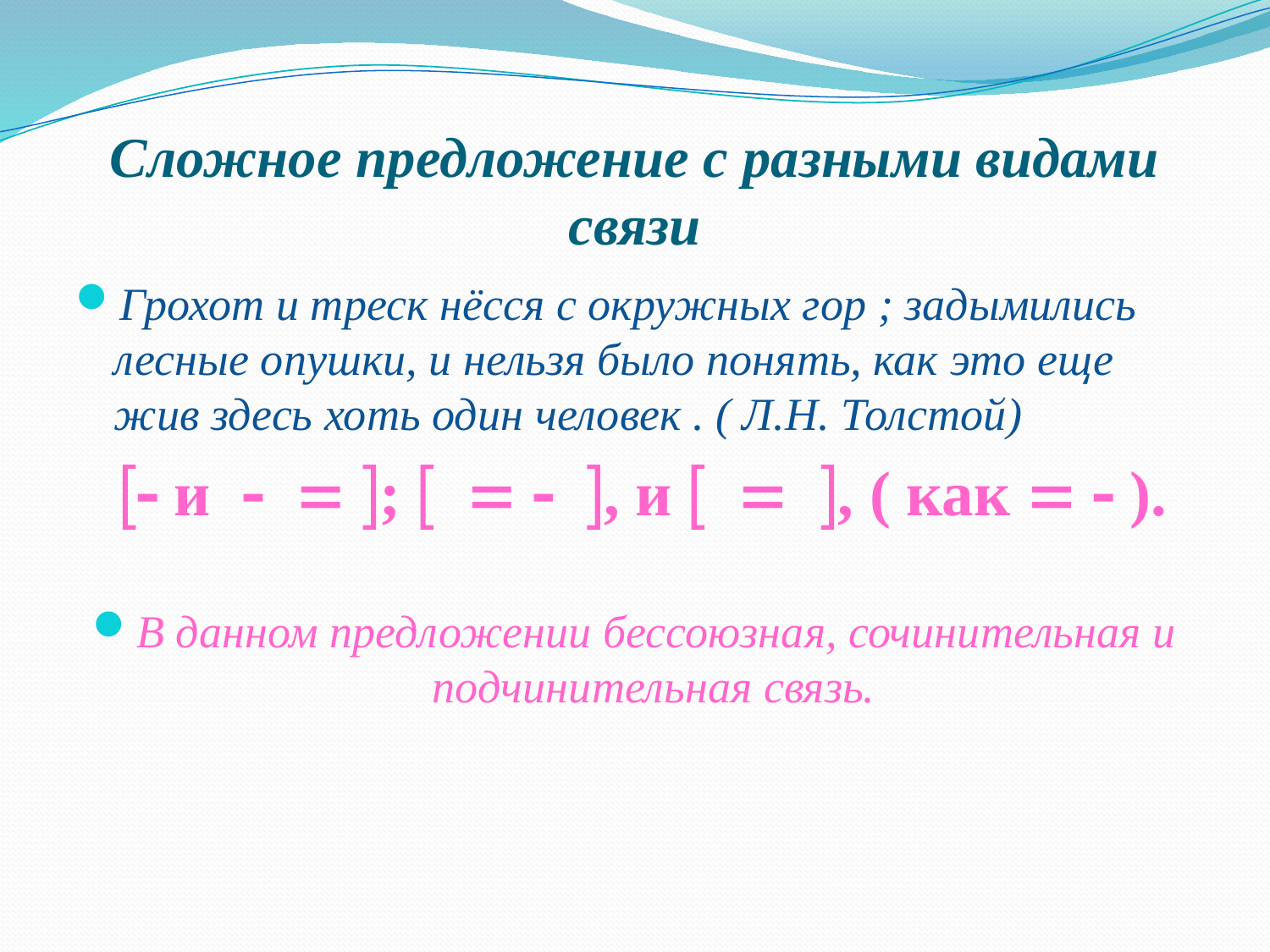

# Сложное предложение с разными видами связи
Грохот и треск нёсся с окружных гор ; задымились лесные опушки, и нельзя было понять, как это еще жив здесь хоть один человек . ( Л.Н. Толстой)
 [− и  −  = ]; [  = −  ], и [  =  ], ( как = − ).

В данном предложении бессоюзная, сочинительная и подчинительная связь.